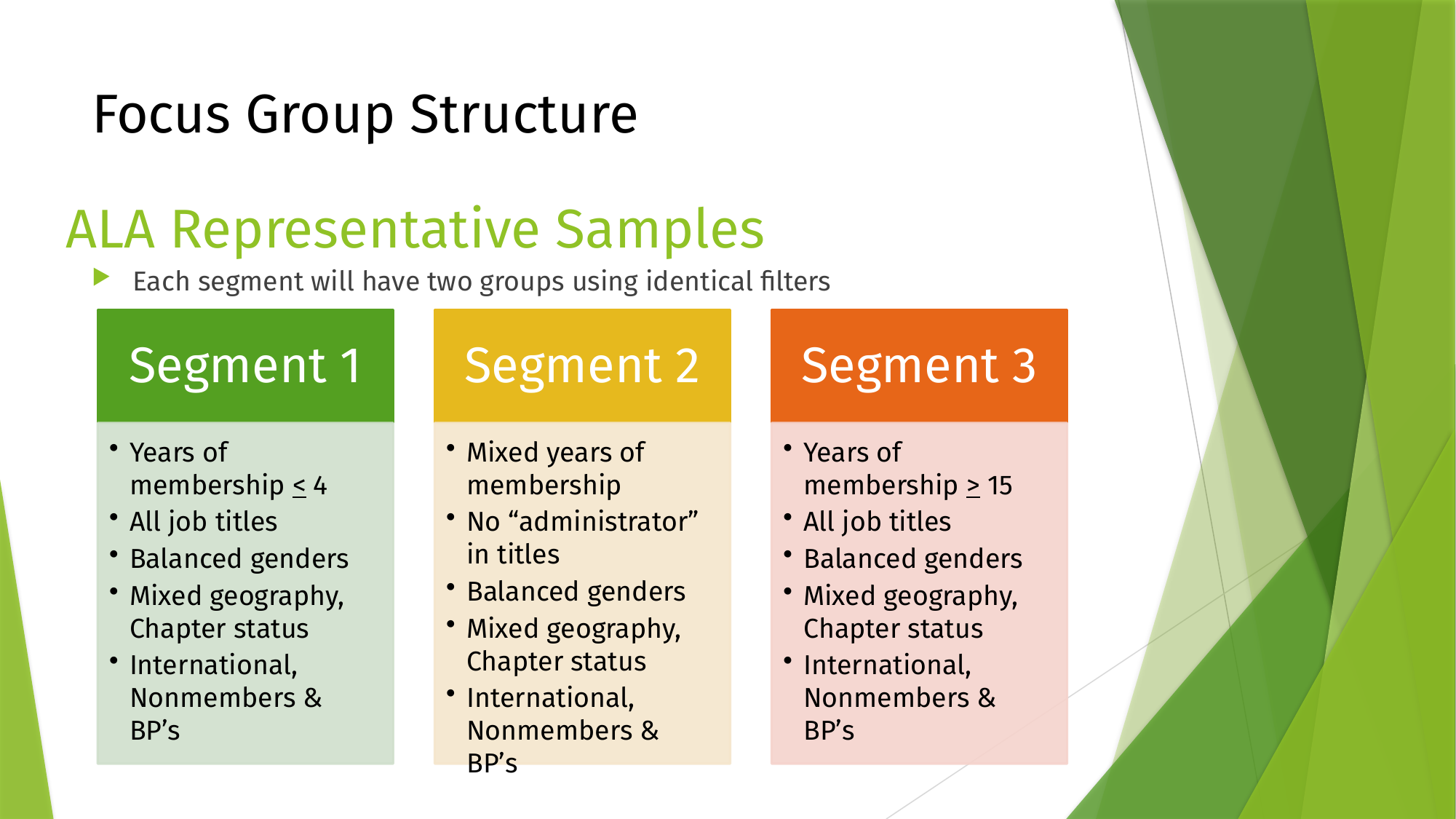

# Focus Group Structure
ALA Representative Samples
Each segment will have two groups using identical filters
Segment 1
Years of membership < 4
All job titles
Balanced genders
Mixed geography, Chapter status
International, Nonmembers & BP’s
Segment 2
Mixed years of membership
No “administrator” in titles
Balanced genders
Mixed geography, Chapter status
International, Nonmembers & BP’s
Segment 3
Years of membership > 15
All job titles
Balanced genders
Mixed geography, Chapter status
International, Nonmembers & BP’s